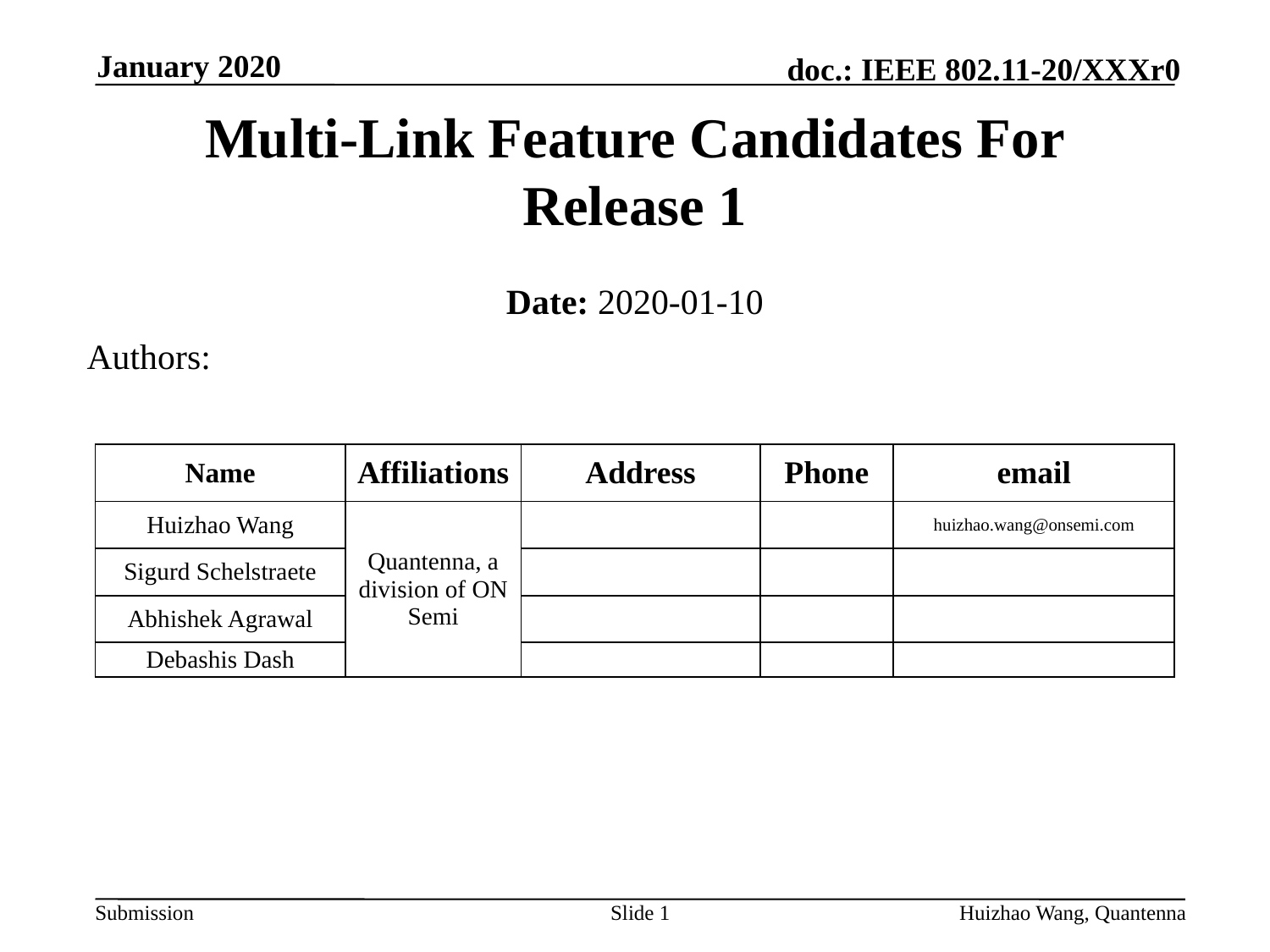

January 2020
# Multi-Link Feature Candidates For Release 1
Date: 2020-01-10
Authors:
| Name | Affiliations | Address | Phone | email |
| --- | --- | --- | --- | --- |
| Huizhao Wang | Quantenna, a division of ON Semi |  |  | huizhao.wang@onsemi.com |
| Sigurd Schelstraete |  |  |  |  |
| Abhishek Agrawal |  |  |  |  |
| Debashis Dash |  |  |  |  |
Slide 1
Huizhao Wang, Quantenna